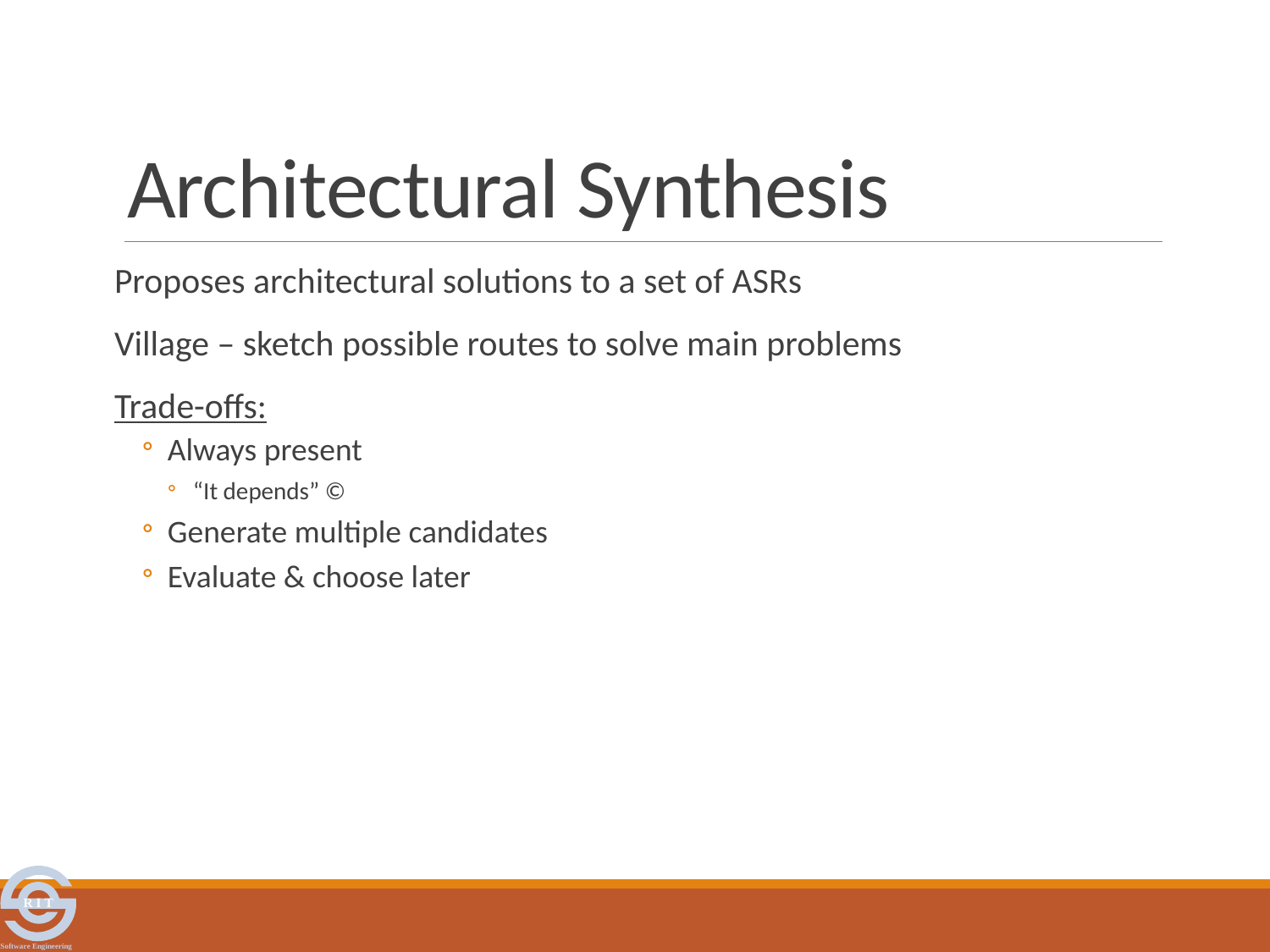

# Architectural Synthesis
Proposes architectural solutions to a set of ASRs
Village – sketch possible routes to solve main problems
Trade-offs:
Always present
“It depends” ©
Generate multiple candidates
Evaluate & choose later